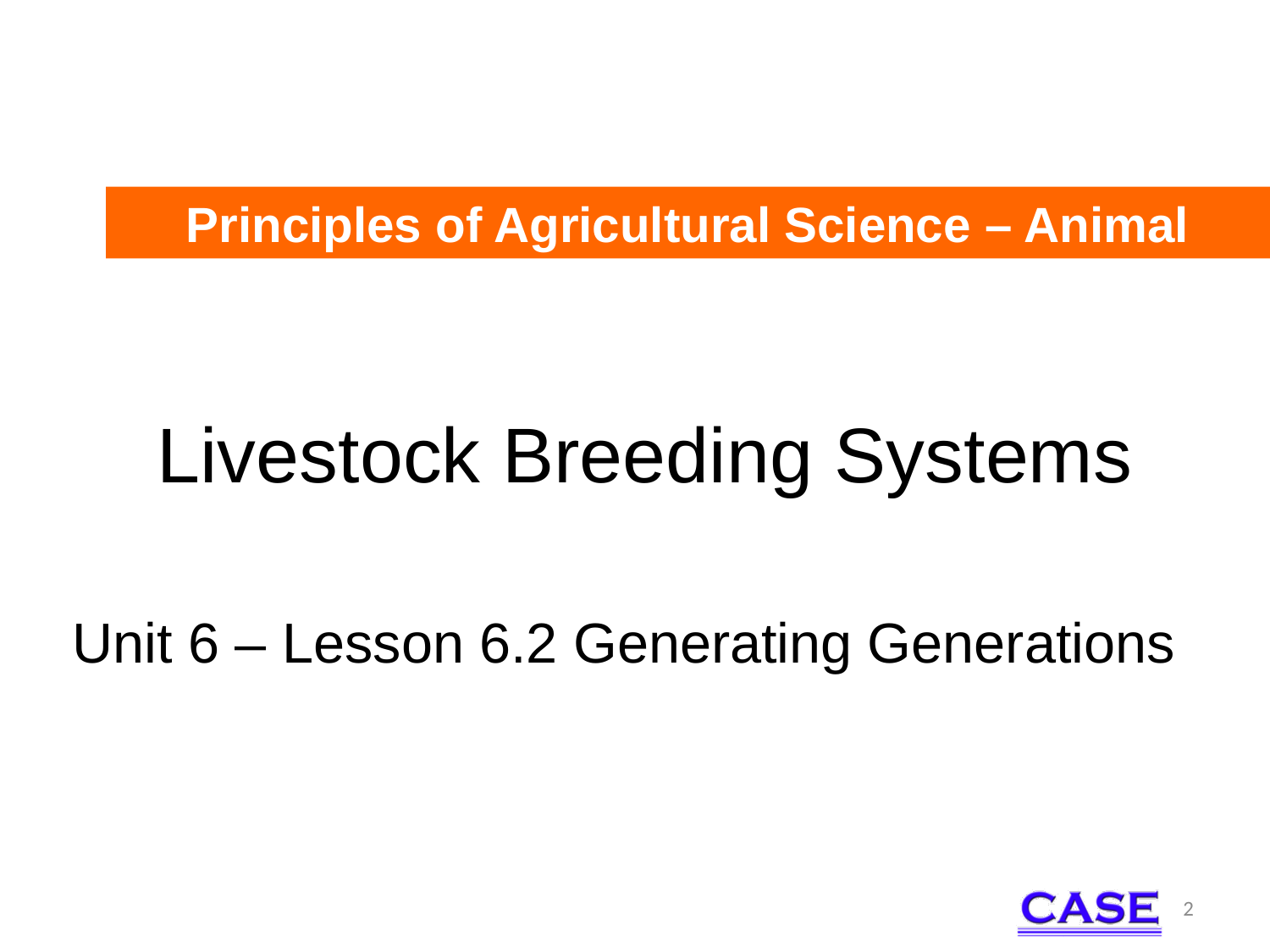

Principles of Agricultural Science – Animal
# Livestock Breeding Systems
Unit 6 – Lesson 6.2 Generating Generations
2